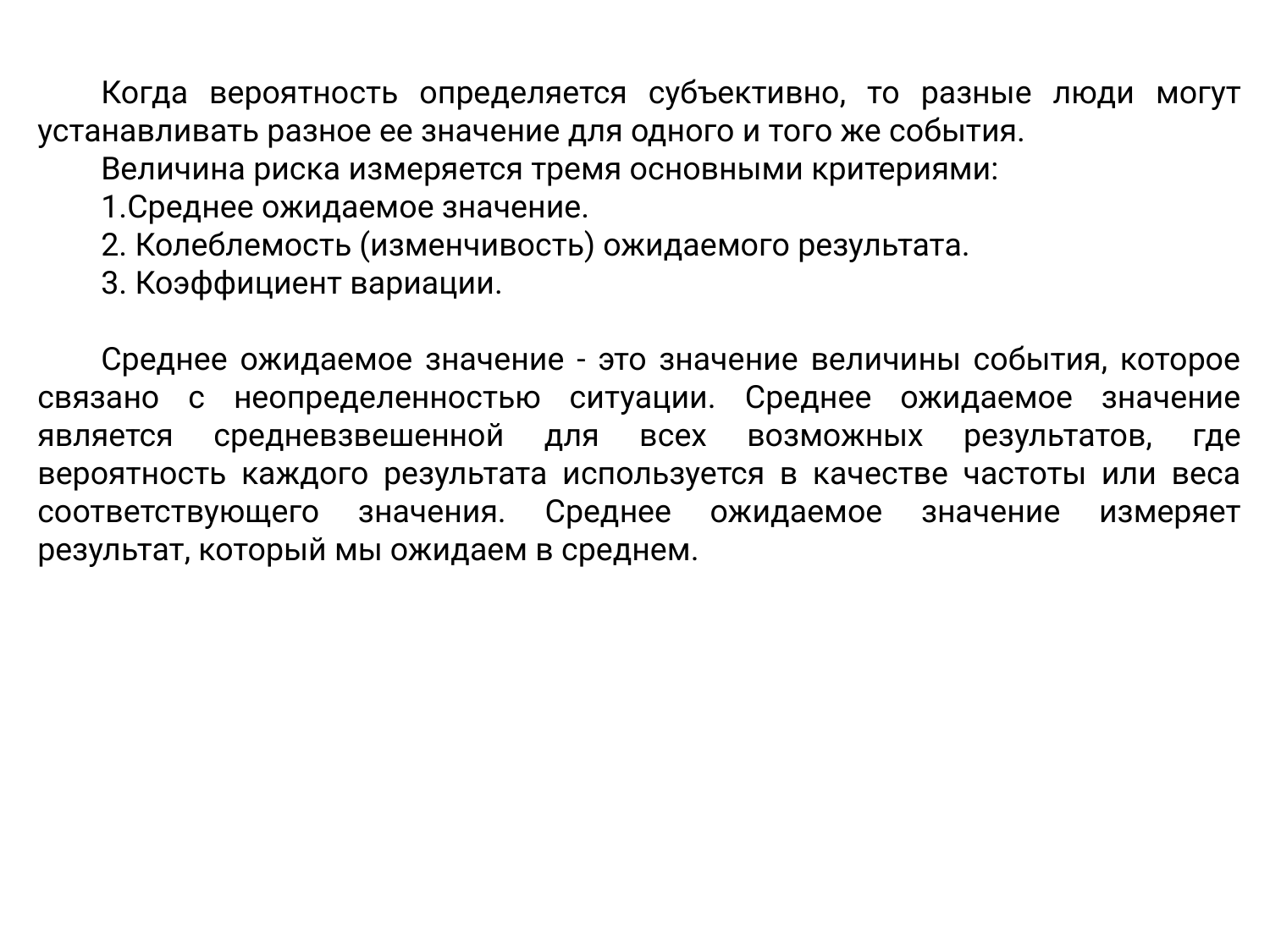

Когда вероятность определяется субъективно, то разные люди могут устанавливать разное ее значение для одного и того же события.
Величина риска измеряется тремя основными критериями:
1.Среднее ожидаемое значение.
2. Колеблемость (изменчивость) ожидаемого результата.
3. Коэффициент вариации.

Среднее ожидаемое значение - это значение величины события, которое связано с неопределенностью ситуации. Среднее ожидаемое значение является средневзвешенной для всех возможных результатов, где вероятность каждого результата используется в качестве частоты или веса соответствующего значения. Среднее ожидаемое значение измеряет результат, который мы ожидаем в среднем.